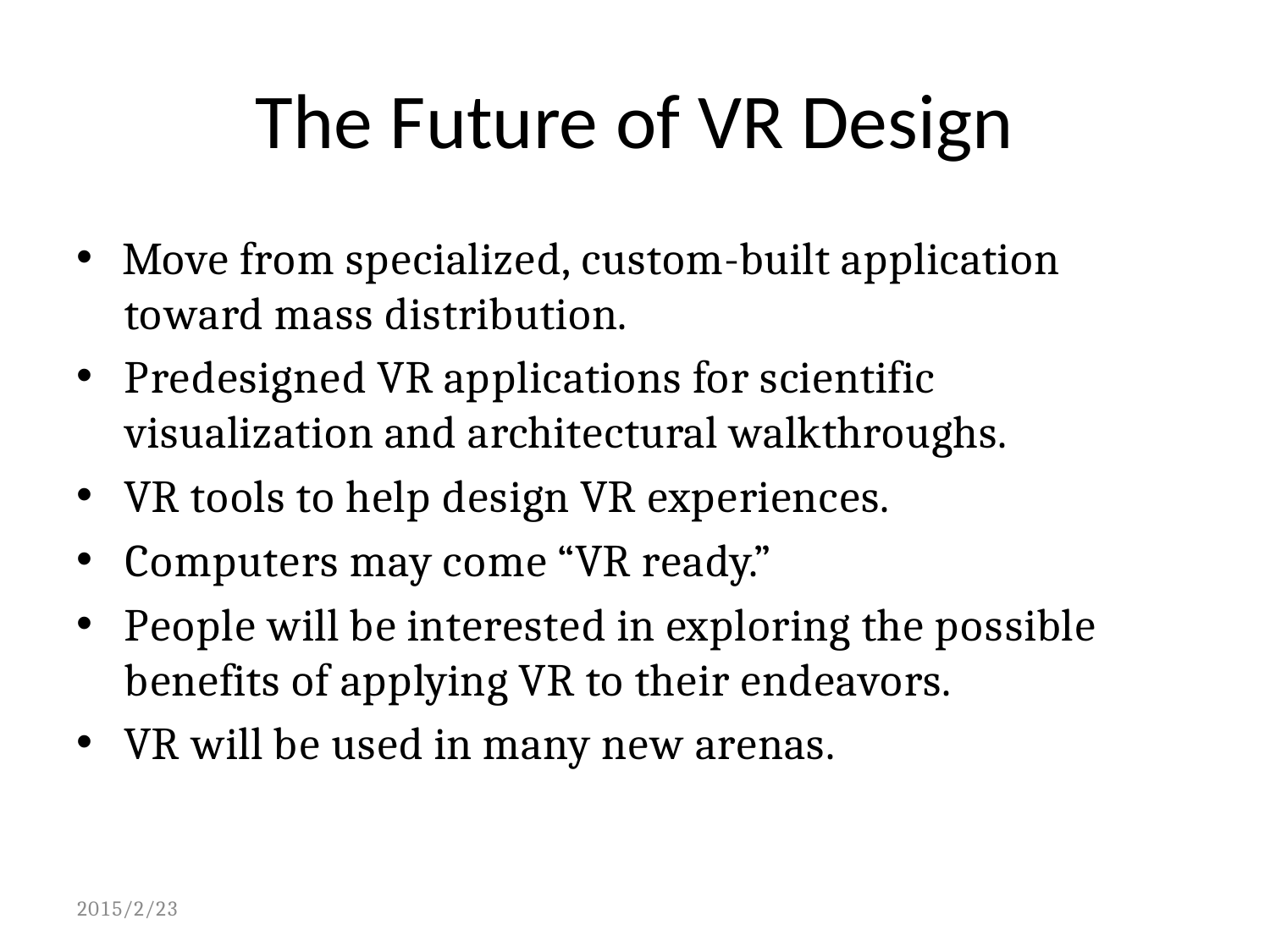

# The Future of VR Design
Move from specialized, custom-built application toward mass distribution.
Predesigned VR applications for scientific visualization and architectural walkthroughs.
VR tools to help design VR experiences.
Computers may come “VR ready.”
People will be interested in exploring the possible benefits of applying VR to their endeavors.
VR will be used in many new arenas.
2015/2/23